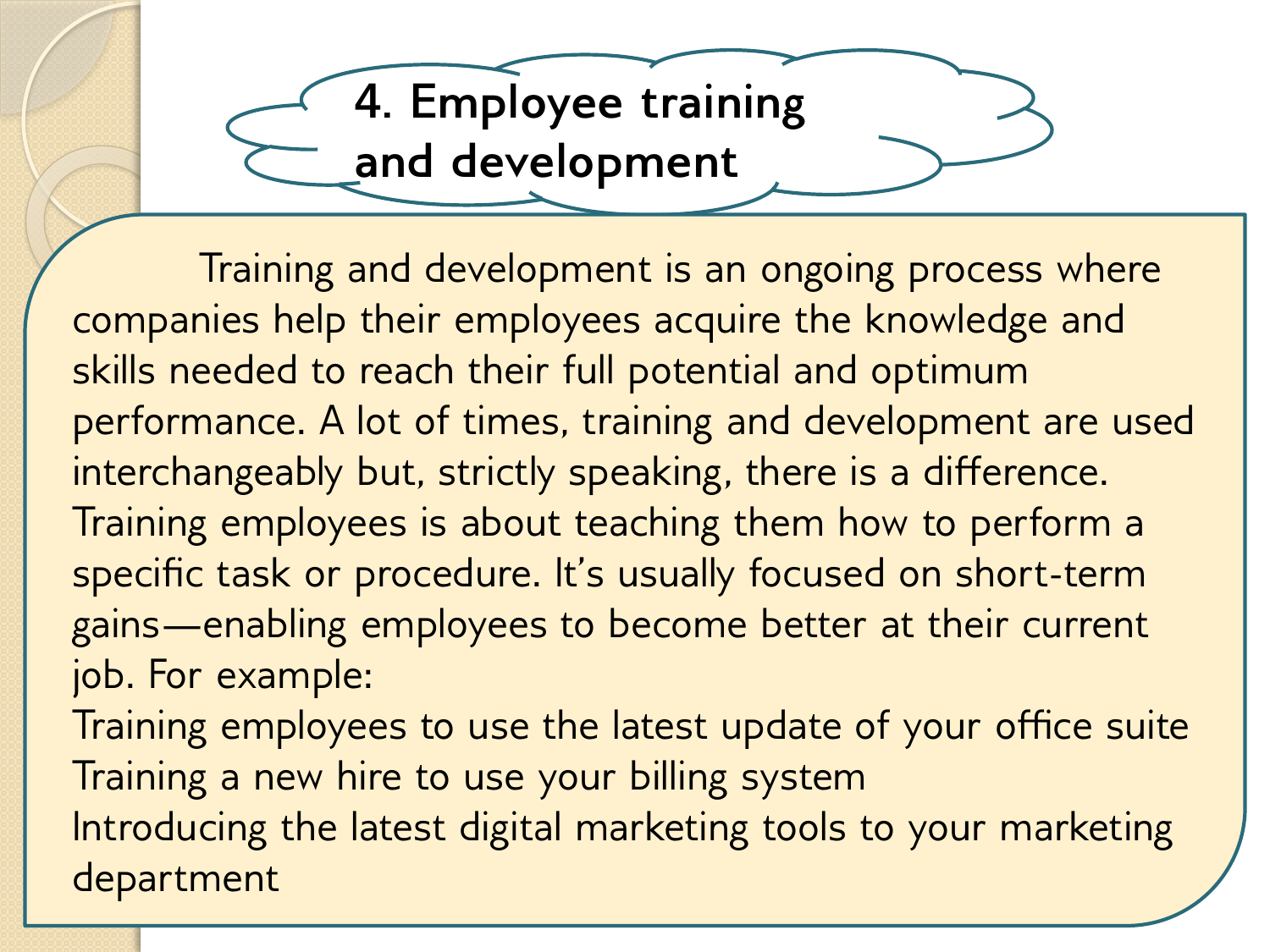

4. Employee training and development
	Training and development is an ongoing process where companies help their employees acquire the knowledge and skills needed to reach their full potential and optimum performance. A lot of times, training and development are used interchangeably but, strictly speaking, there is a difference.
Training employees is about teaching them how to perform a specific task or procedure. It’s usually focused on short-term gains—enabling employees to become better at their current job. For example:
Training employees to use the latest update of your office suite
Training a new hire to use your billing system
Introducing the latest digital marketing tools to your marketing department
15